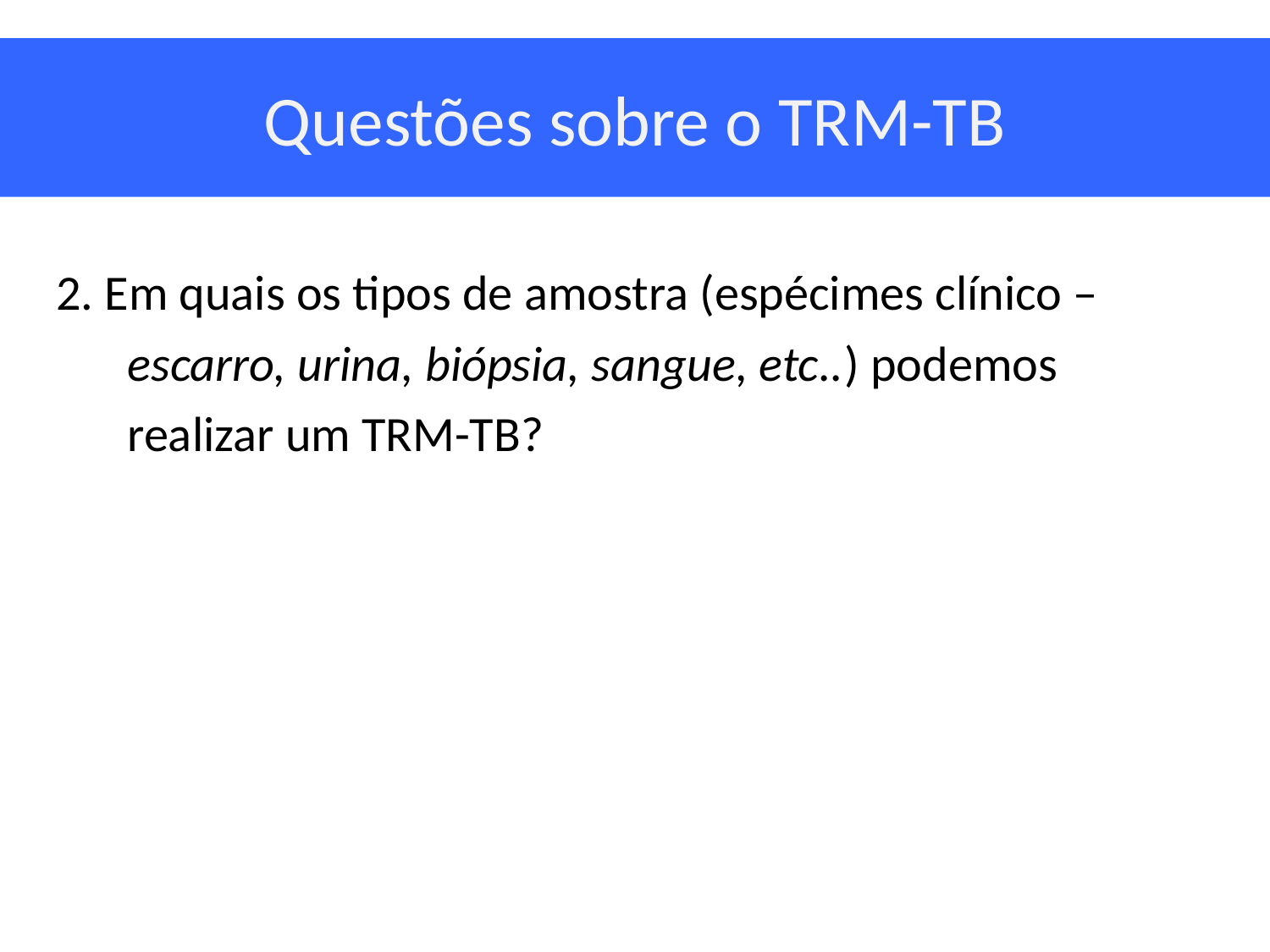

# Questões sobre o TRM-TB
2. Em quais os tipos de amostra (espécimes clínico – escarro, urina, biópsia, sangue, etc..) podemos realizar um TRM-TB?